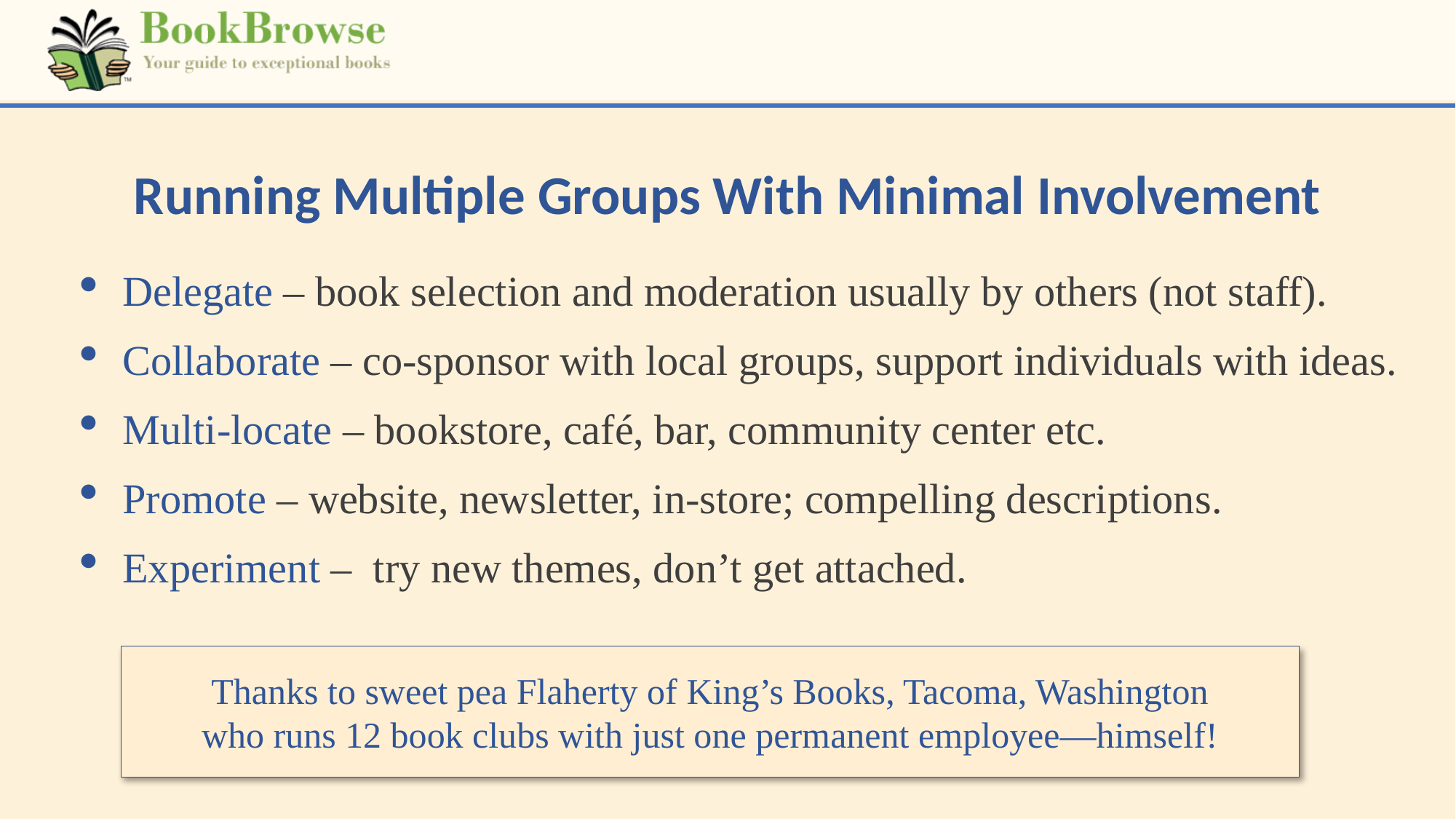

Running Multiple Groups With Minimal Involvement
Delegate – book selection and moderation usually by others (not staff).
Collaborate – co-sponsor with local groups, support individuals with ideas.
Multi-locate – bookstore, café, bar, community center etc.
Promote – website, newsletter, in-store; compelling descriptions.
Experiment –  try new themes, don’t get attached.

Thanks to sweet pea Flaherty of King’s Books, Tacoma, Washington
who runs 12 book clubs with just one permanent employee—himself!